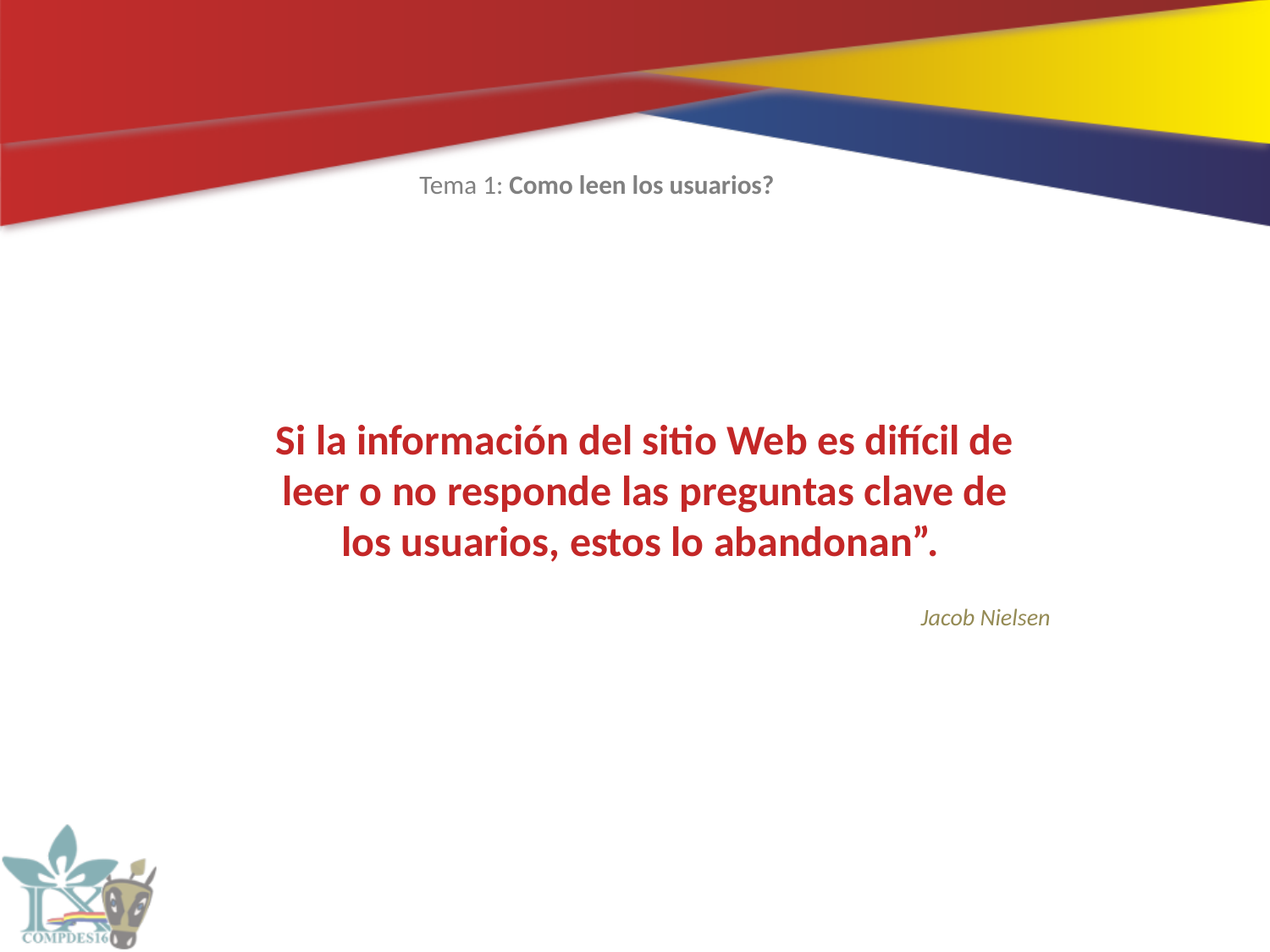

Tema 1: Como leen los usuarios?
Si la información del sitio Web es difícil de leer o no responde las preguntas clave de los usuarios, estos lo abandonan”.
Jacob Nielsen